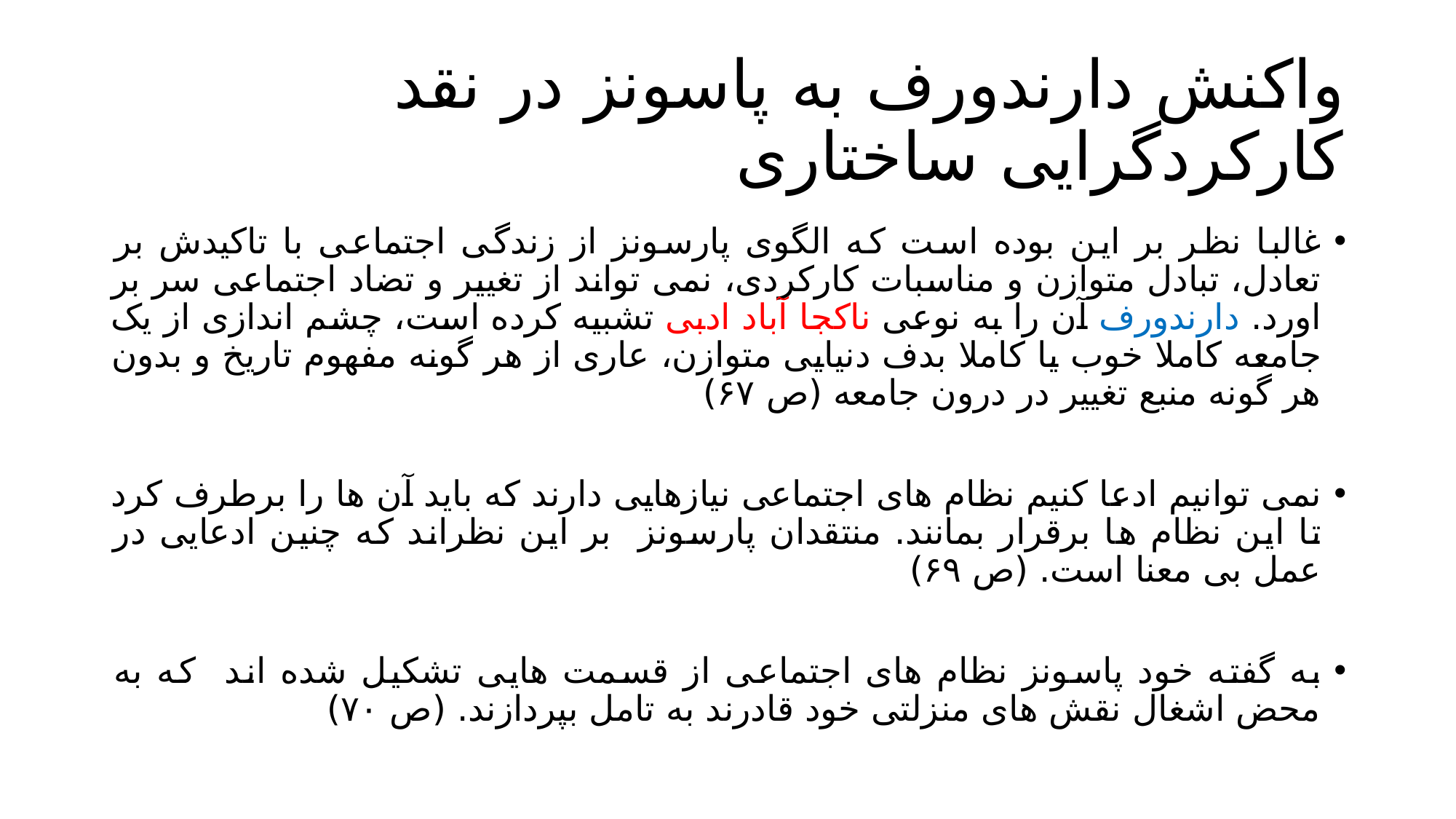

# واکنش دارندورف به پاسونز در نقد کارکردگرایی ساختاری
غالبا نظر بر این بوده است که الگوی پارسونز از زندگی اجتماعی با تاکیدش بر تعادل، تبادل متوازن و مناسبات کارکردی، نمی تواند از تغییر و تضاد اجتماعی سر بر اورد. دارندورف آن را به نوعی ناکجا آباد ادبی تشبیه کرده است، چشم اندازی از یک جامعه کاملا خوب یا کاملا بدف دنیایی متوازن، عاری از هر گونه مفهوم تاریخ و بدون هر گونه منبع تغییر در درون جامعه (ص ۶۷)

نمی توانیم ادعا کنیم نظام های اجتماعی نیازهایی دارند که باید آن ها را برطرف کرد تا این نظام ها برقرار بمانند. منتقدان پارسونز  بر این نظراند که چنین ادعایی در عمل بی معنا است. (ص ۶۹)

به گفته خود پاسونز نظام های اجتماعی از قسمت هایی تشکیل شده اند  که به محض اشغال نقش های منزلتی خود قادرند به تامل بپردازند. (ص ۷۰)